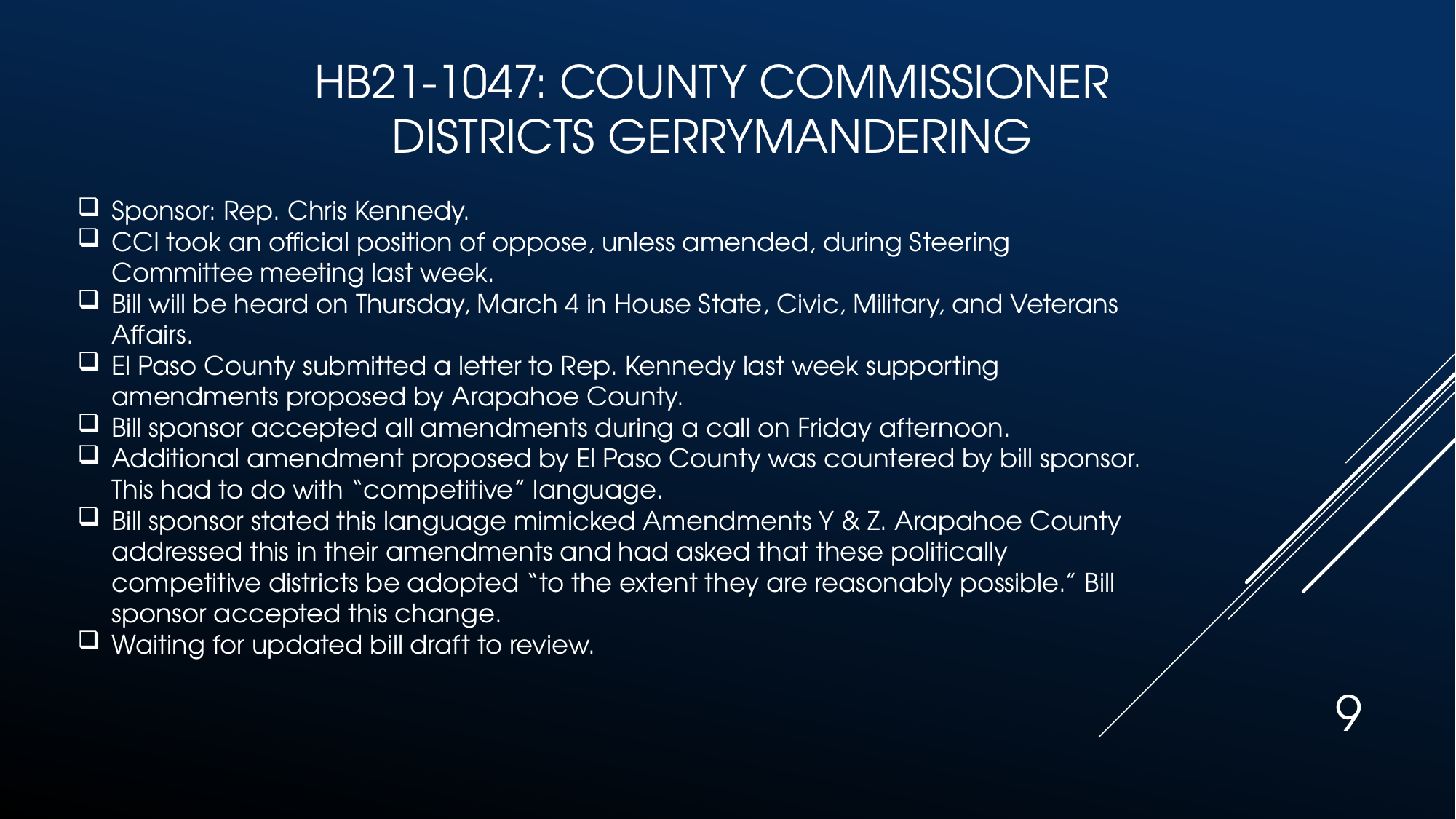

HB21-1047: County Commissioner Districts Gerrymandering
Sponsor: Rep. Chris Kennedy.
CCI took an official position of oppose, unless amended, during Steering Committee meeting last week.
Bill will be heard on Thursday, March 4 in House State, Civic, Military, and Veterans Affairs.
El Paso County submitted a letter to Rep. Kennedy last week supporting amendments proposed by Arapahoe County.
Bill sponsor accepted all amendments during a call on Friday afternoon.
Additional amendment proposed by El Paso County was countered by bill sponsor. This had to do with “competitive” language.
Bill sponsor stated this language mimicked Amendments Y & Z. Arapahoe County addressed this in their amendments and had asked that these politically competitive districts be adopted “to the extent they are reasonably possible.” Bill sponsor accepted this change.
Waiting for updated bill draft to review.

9